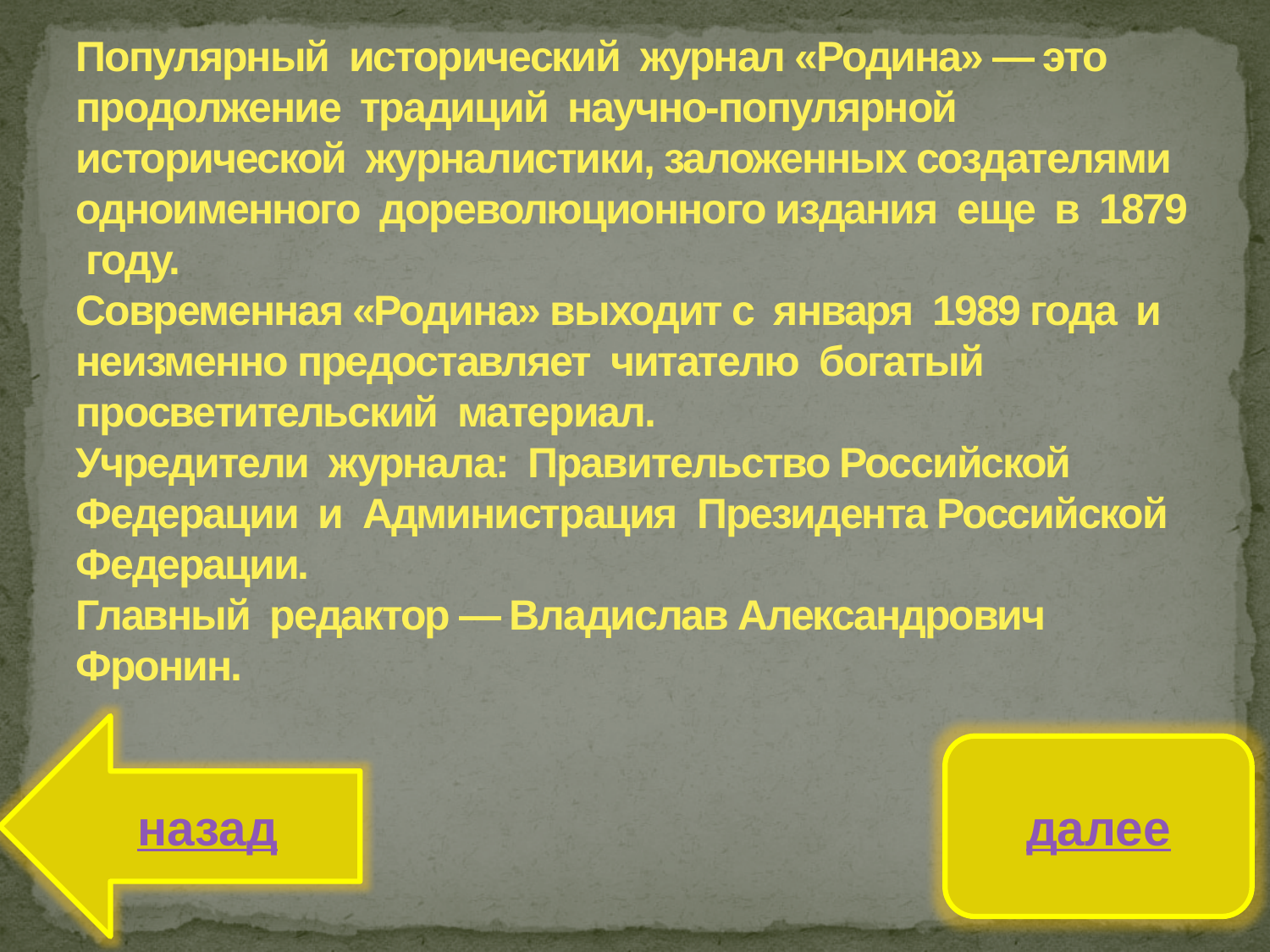

# Популярный  исторический  журнал «Родина» — это продолжение  традиций  научно-популярной исторической  журналистики, заложенных создателями  одноименного  дореволюционного издания  еще  в  1879  году. Современная «Родина» выходит с  января  1989 года  и  неизменно предоставляет  читателю  богатый  просветительский  материал. Учредители  журнала:  Правительство Российской Федерации  и  Администрация  Президента Российской  Федерации. Главный  редактор — Владислав Александрович Фронин.
назад
далее